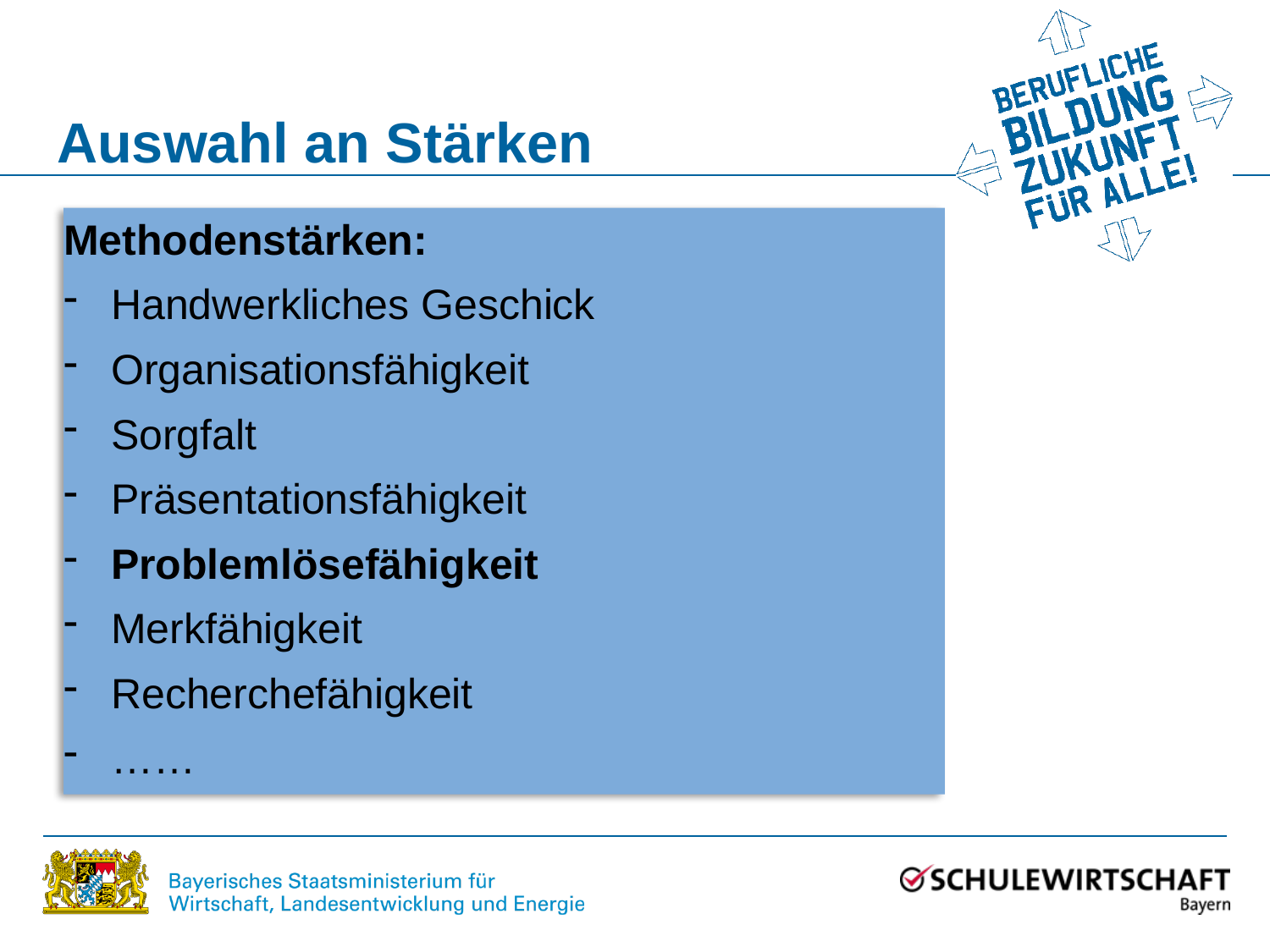

# Auswahl an Stärken
Methodenstärken:
Handwerkliches Geschick
Organisationsfähigkeit
Sorgfalt
Präsentationsfähigkeit
Problemlösefähigkeit
Merkfähigkeit
Recherchefähigkeit
……